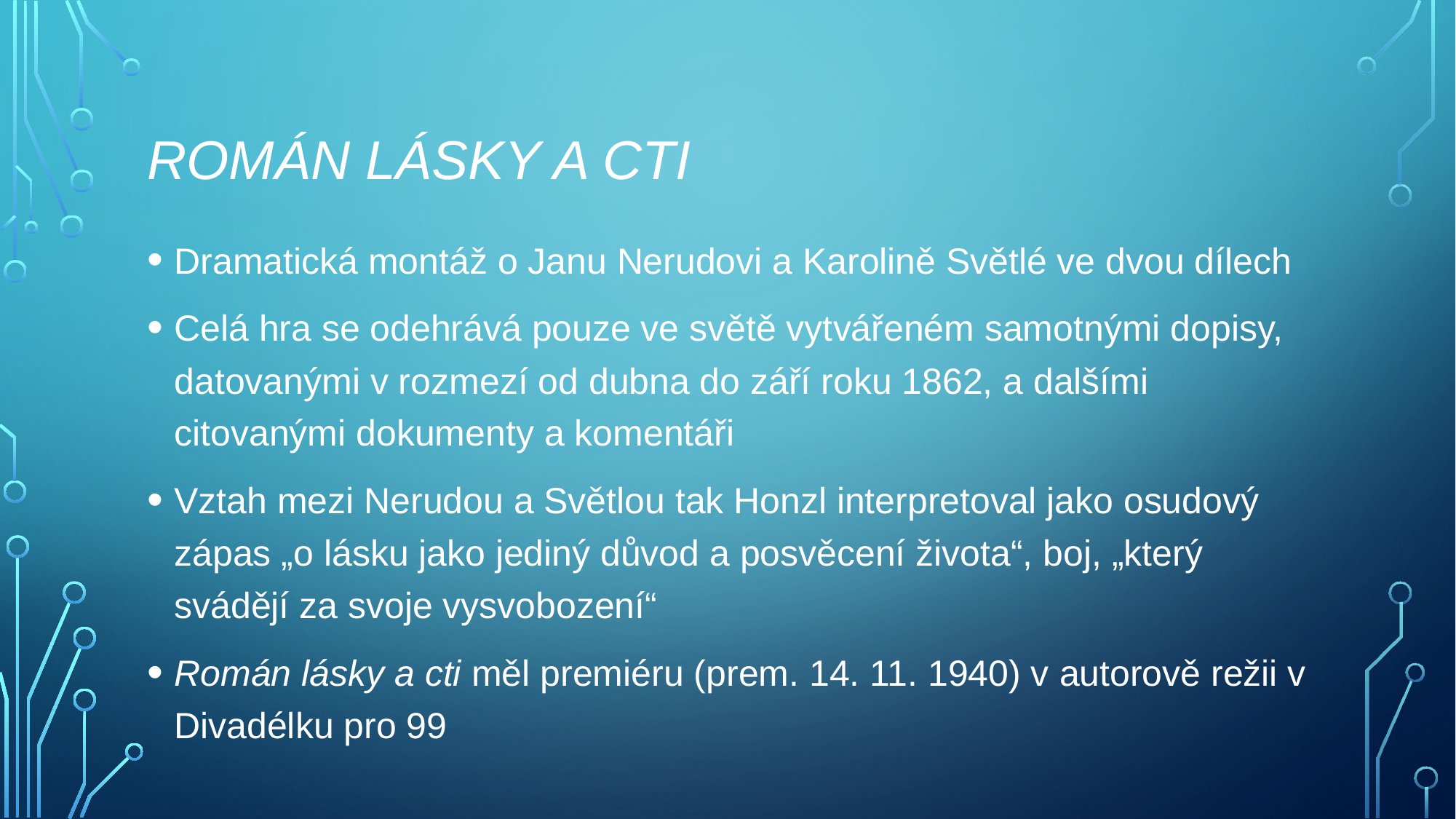

# Román lásky a cti
Dramatická montáž o Janu Nerudovi a Karolině Světlé ve dvou dílech
Celá hra se odehrává pouze ve světě vytvářeném samotnými dopisy, datovanými v rozmezí od dubna do září roku 1862, a dalšími citovanými dokumenty a komentáři
Vztah mezi Nerudou a Světlou tak Honzl interpretoval jako osudový zápas „o lásku jako jediný důvod a posvěcení života“, boj, „který svádějí za svoje vysvobození“
Román lásky a cti měl premiéru (prem. 14. 11. 1940) v autorově režii v Divadélku pro 99